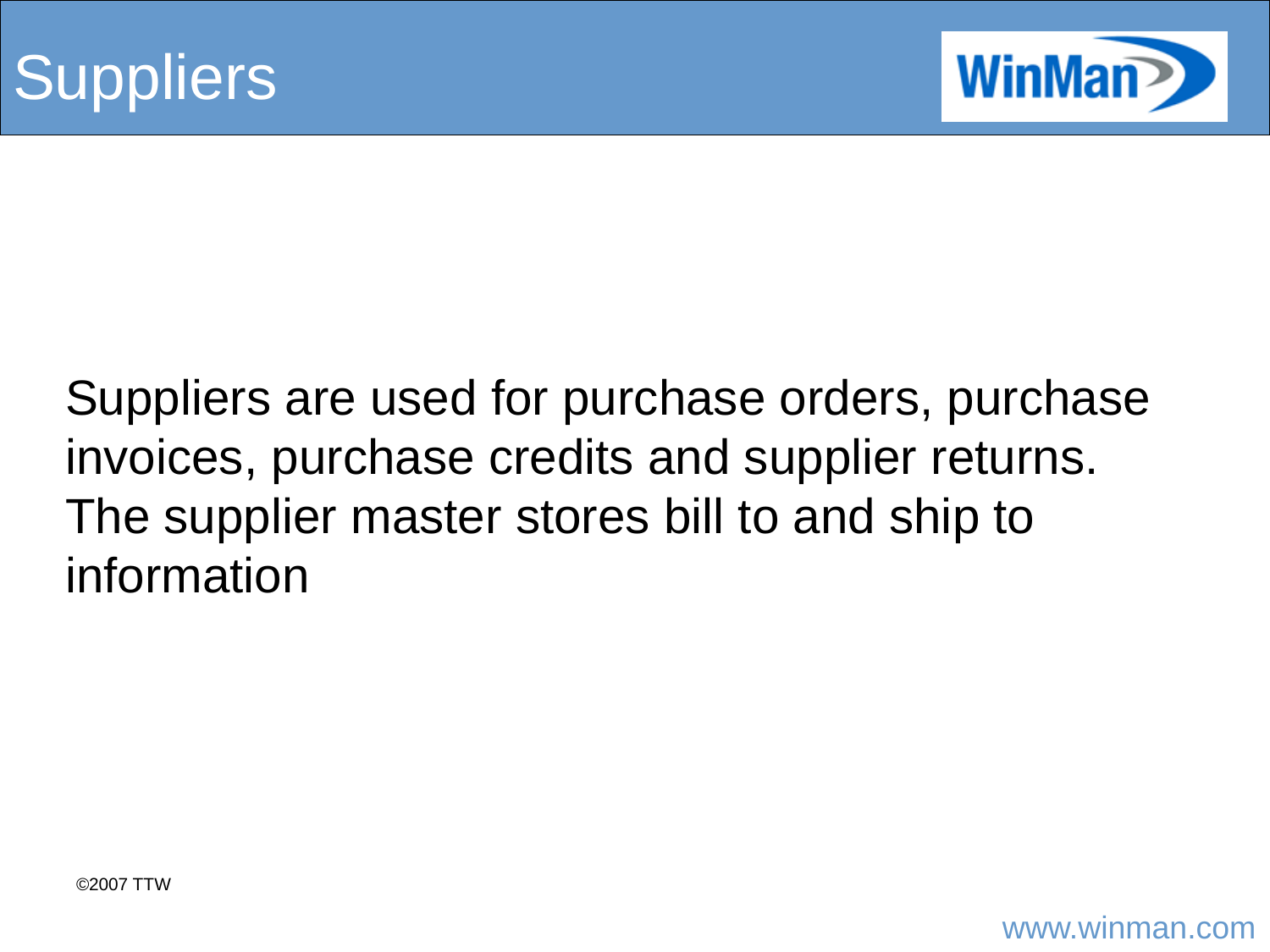

# Suppliers
Suppliers are used for purchase orders, purchase invoices, purchase credits and supplier returns.  The supplier master stores bill to and ship to information
©2007 TTW